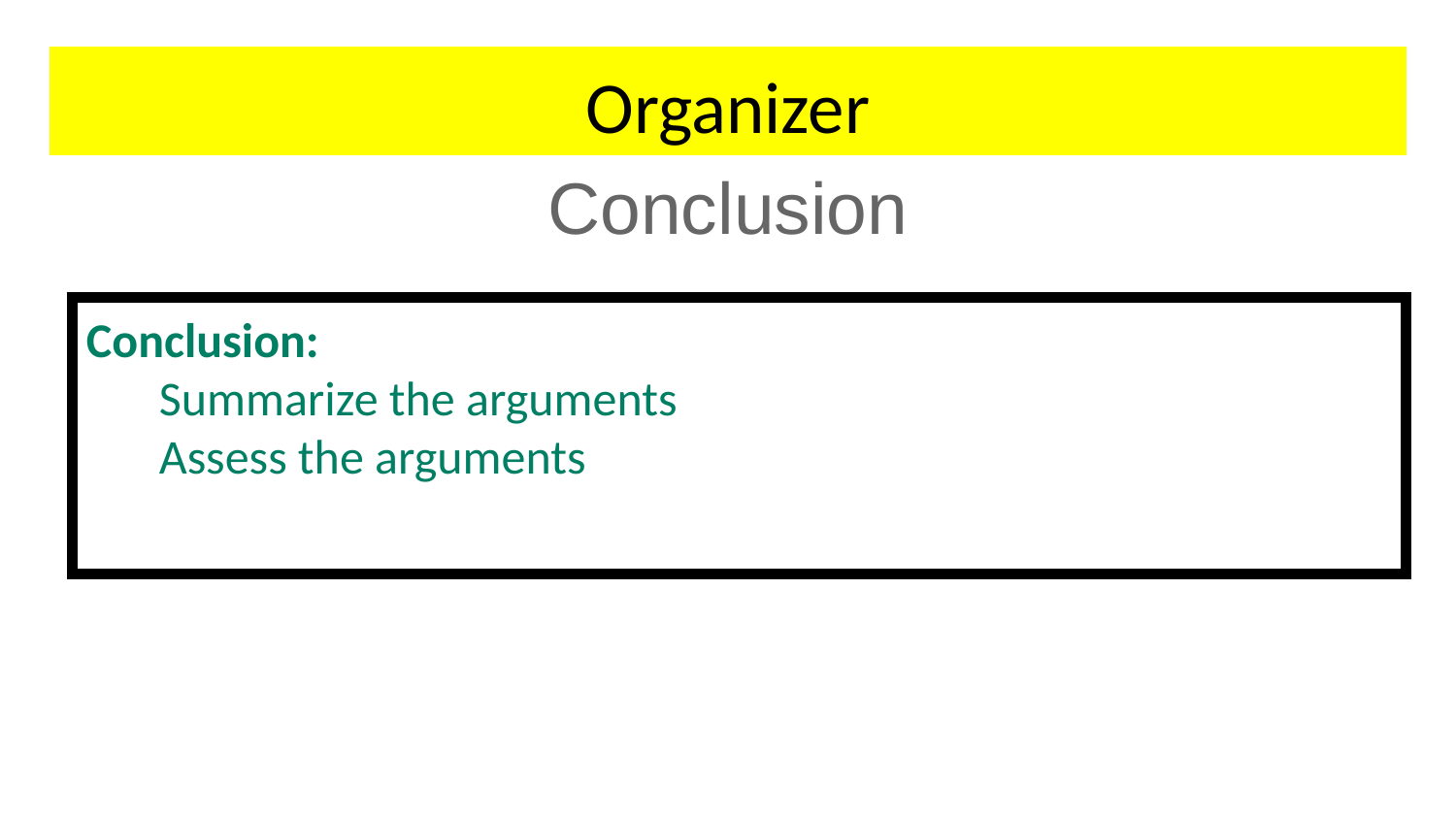

# Organizer
Conclusion

| Conclusion: Summarize the arguments Assess the arguments |
| --- |